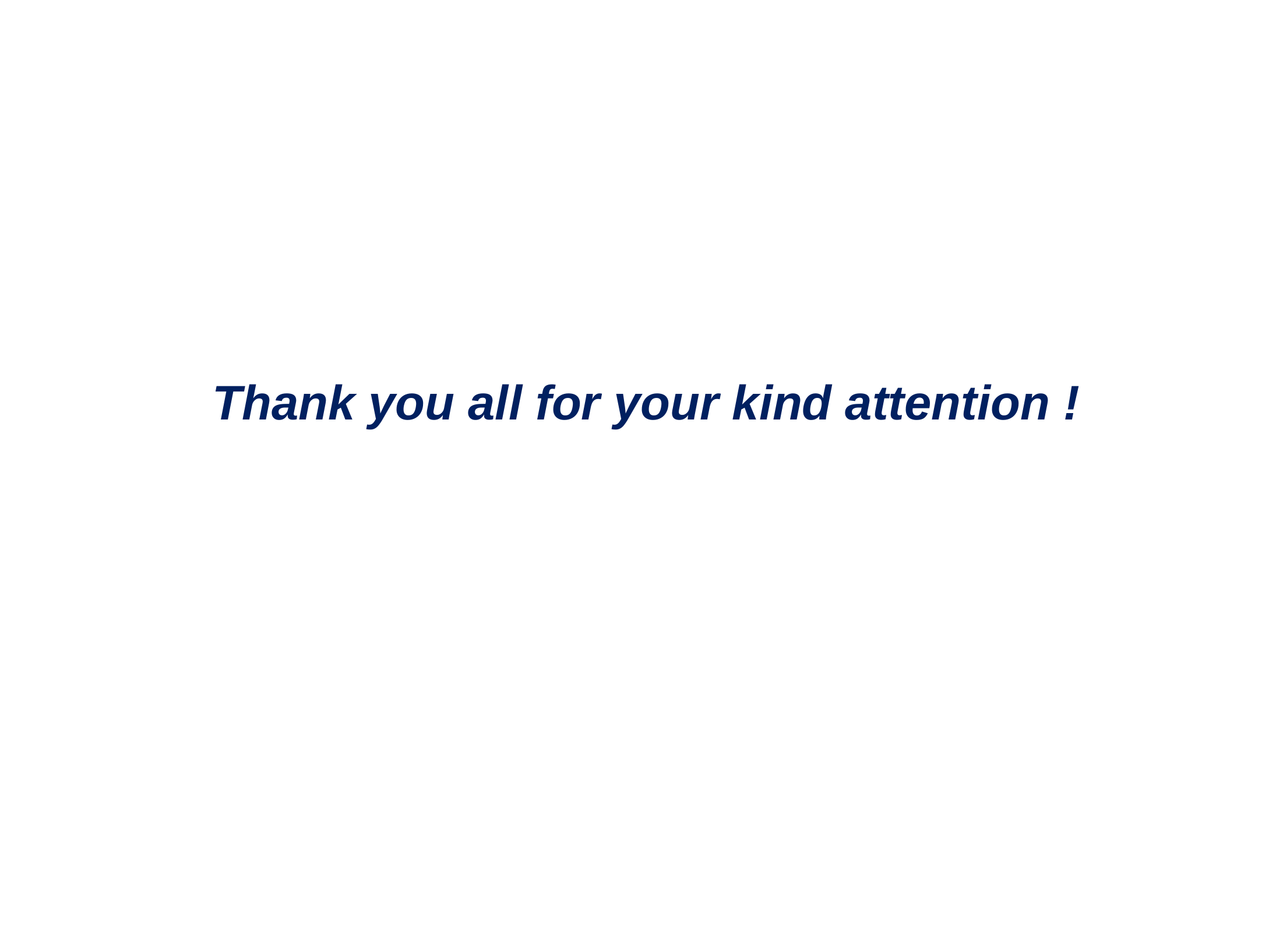

Thank you all for your kind attention !